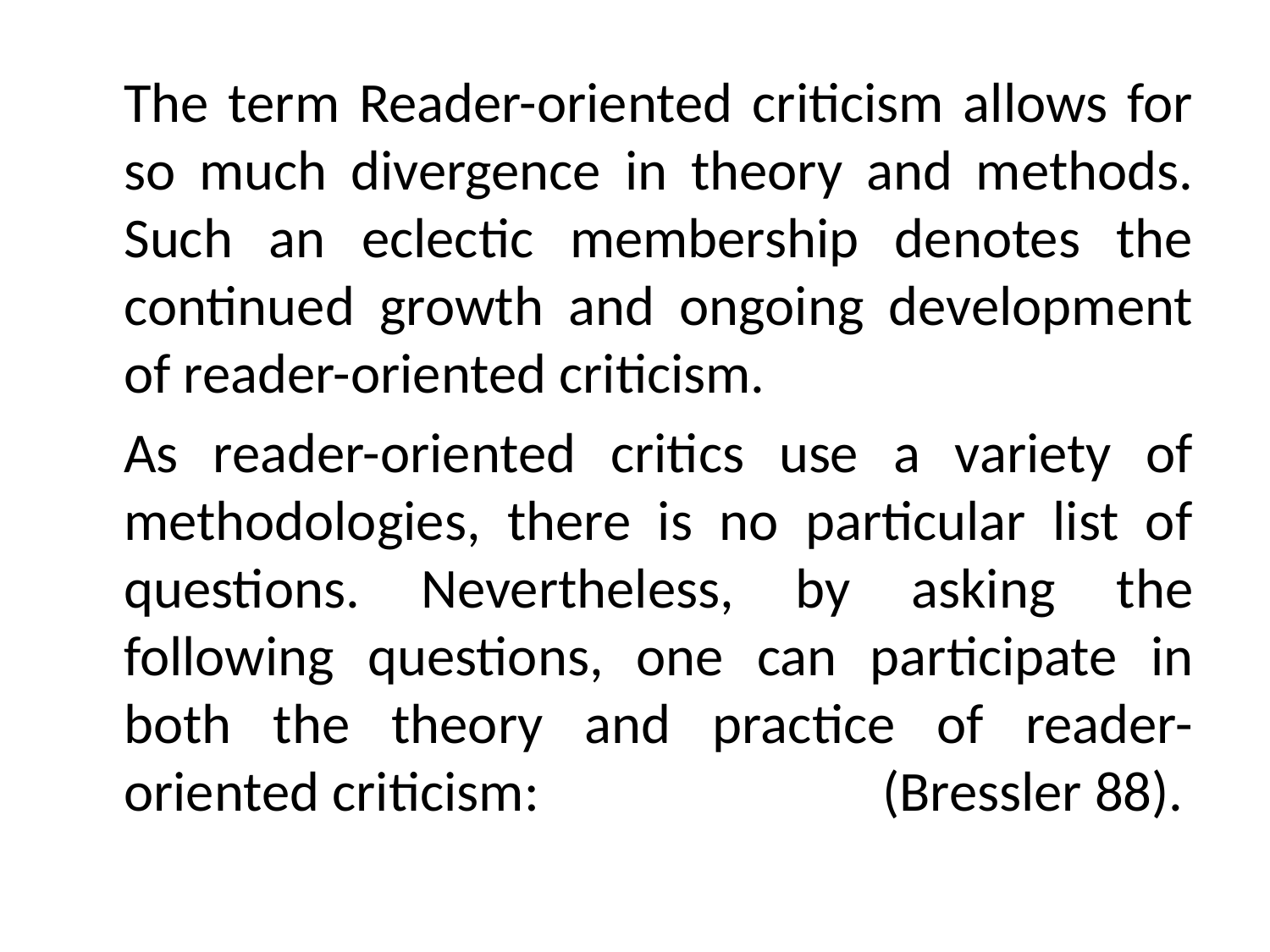

The term Reader-oriented criticism allows for so much divergence in theory and methods. Such an eclectic membership denotes the continued growth and ongoing development of reader-oriented criticism.
	As reader-oriented critics use a variety of methodologies, there is no particular list of questions. Nevertheless, by asking the following questions, one can participate in both the theory and practice of reader-oriented criticism:                           (Bressler 88).